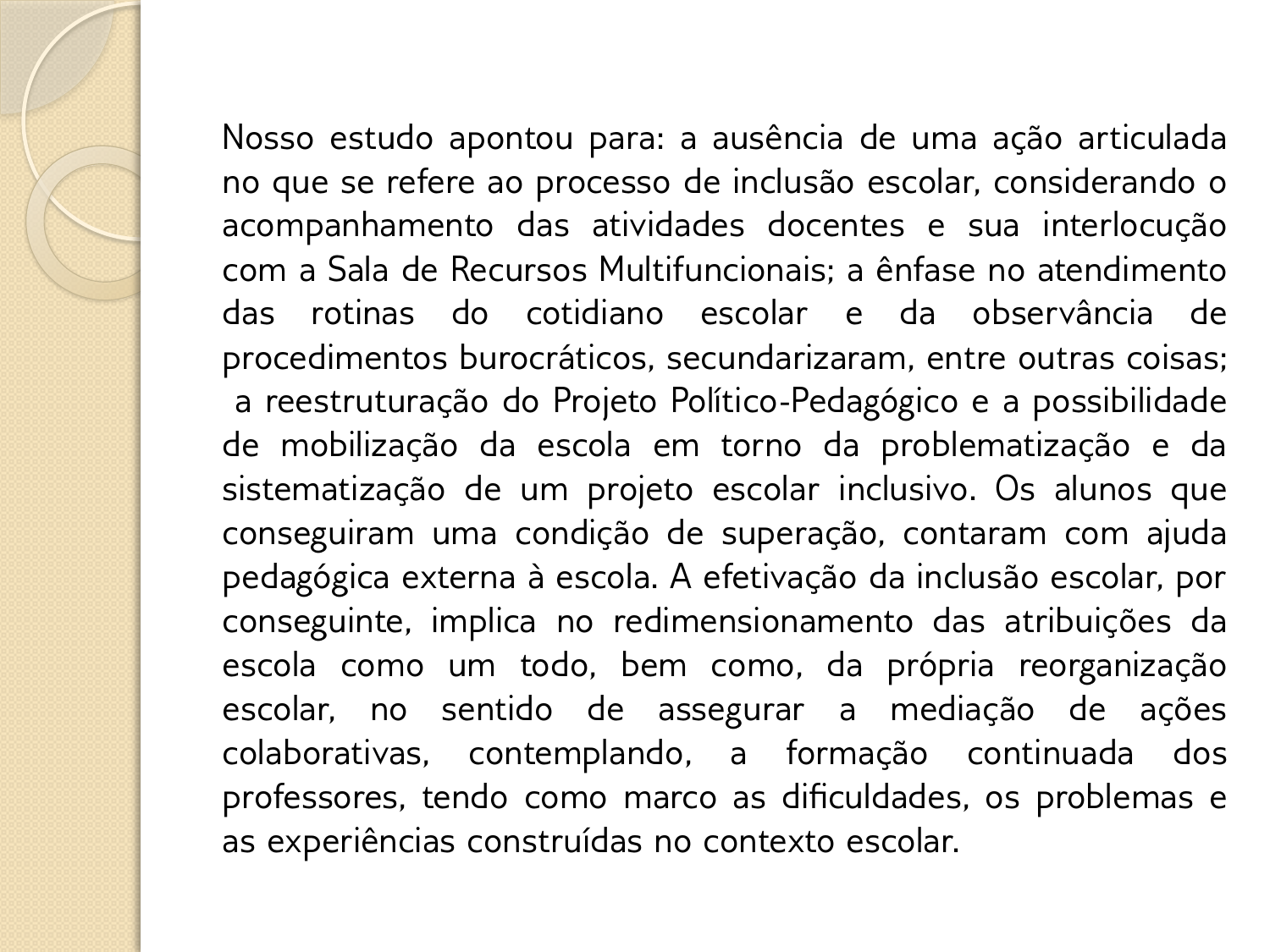

Nosso estudo apontou para: a ausência de uma ação articulada no que se refere ao processo de inclusão escolar, considerando o acompanhamento das atividades docentes e sua interlocução com a Sala de Recursos Multifuncionais; a ênfase no atendimento das rotinas do cotidiano escolar e da observância de procedimentos burocráticos, secundarizaram, entre outras coisas;  a reestruturação do Projeto Político-Pedagógico e a possibilidade de mobilização da escola em torno da problematização e da sistematização de um projeto escolar inclusivo. Os alunos que conseguiram uma condição de superação, contaram com ajuda pedagógica externa à escola. A efetivação da inclusão escolar, por conseguinte, implica no redimensionamento das atribuições da escola como um todo, bem como, da própria reorganização escolar, no sentido de assegurar a mediação de ações colaborativas, contemplando, a formação continuada dos professores, tendo como marco as dificuldades, os problemas e as experiências construídas no contexto escolar.